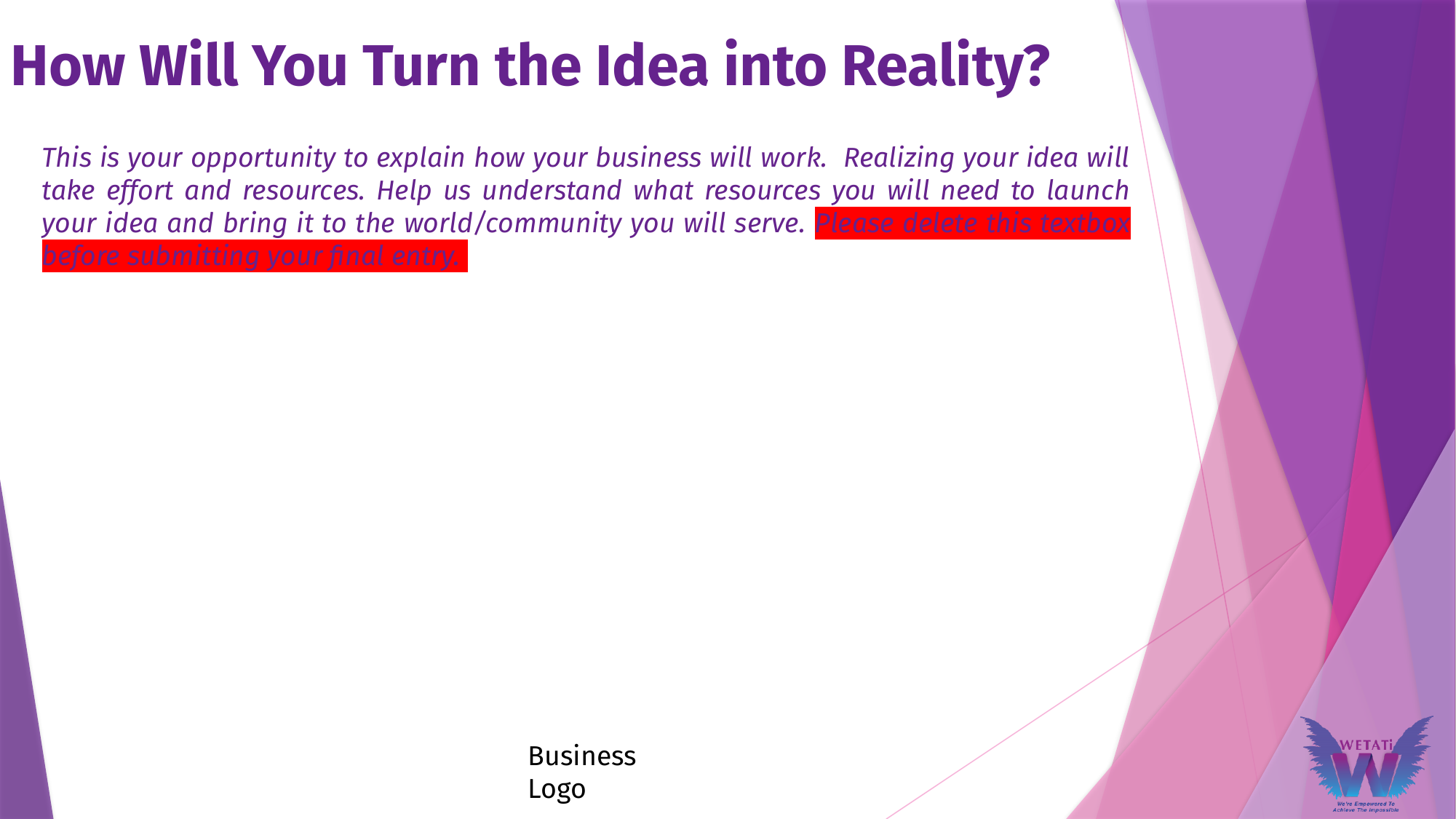

How Will You Turn the Idea into Reality?
This is your opportunity to explain how your business will work.  Realizing your idea will take effort and resources. Help us understand what resources you will need to launch your idea and bring it to the world/community you will serve. Please delete this textbox before submitting your final entry.
Business Logo